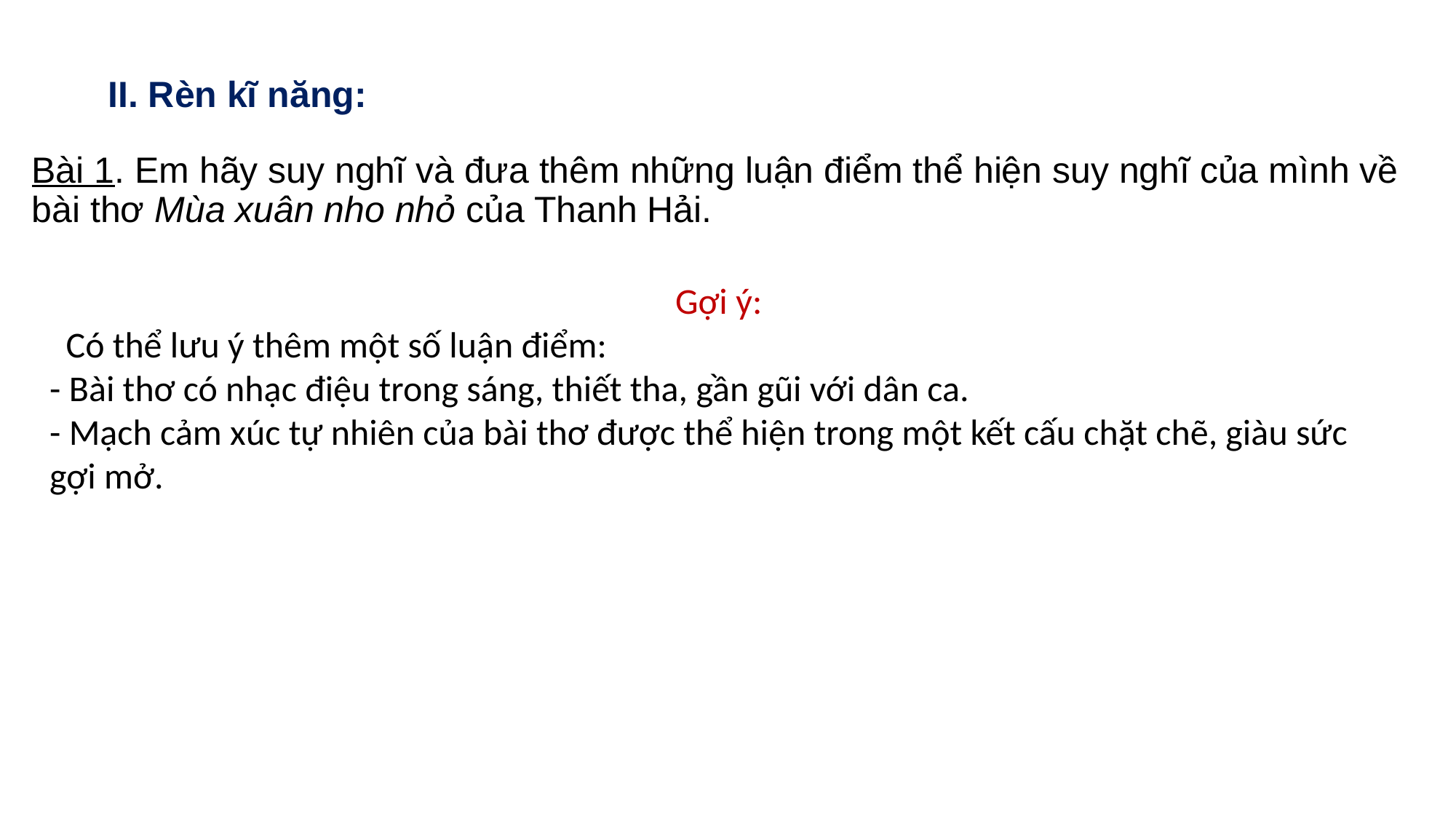

# II. Rèn kĩ năng:
Bài 1. Em hãy suy nghĩ và đưa thêm những luận điểm thể hiện suy nghĩ của mình về bài thơ Mùa xuân nho nhỏ của Thanh Hải.

Gợi ý:
  Có thể lưu ý thêm một số luận điểm:
- Bài thơ có nhạc điệu trong sáng, thiết tha, gần gũi với dân ca.
- Mạch cảm xúc tự nhiên của bài thơ được thể hiện trong một kết cấu chặt chẽ, giàu sức gợi mở.